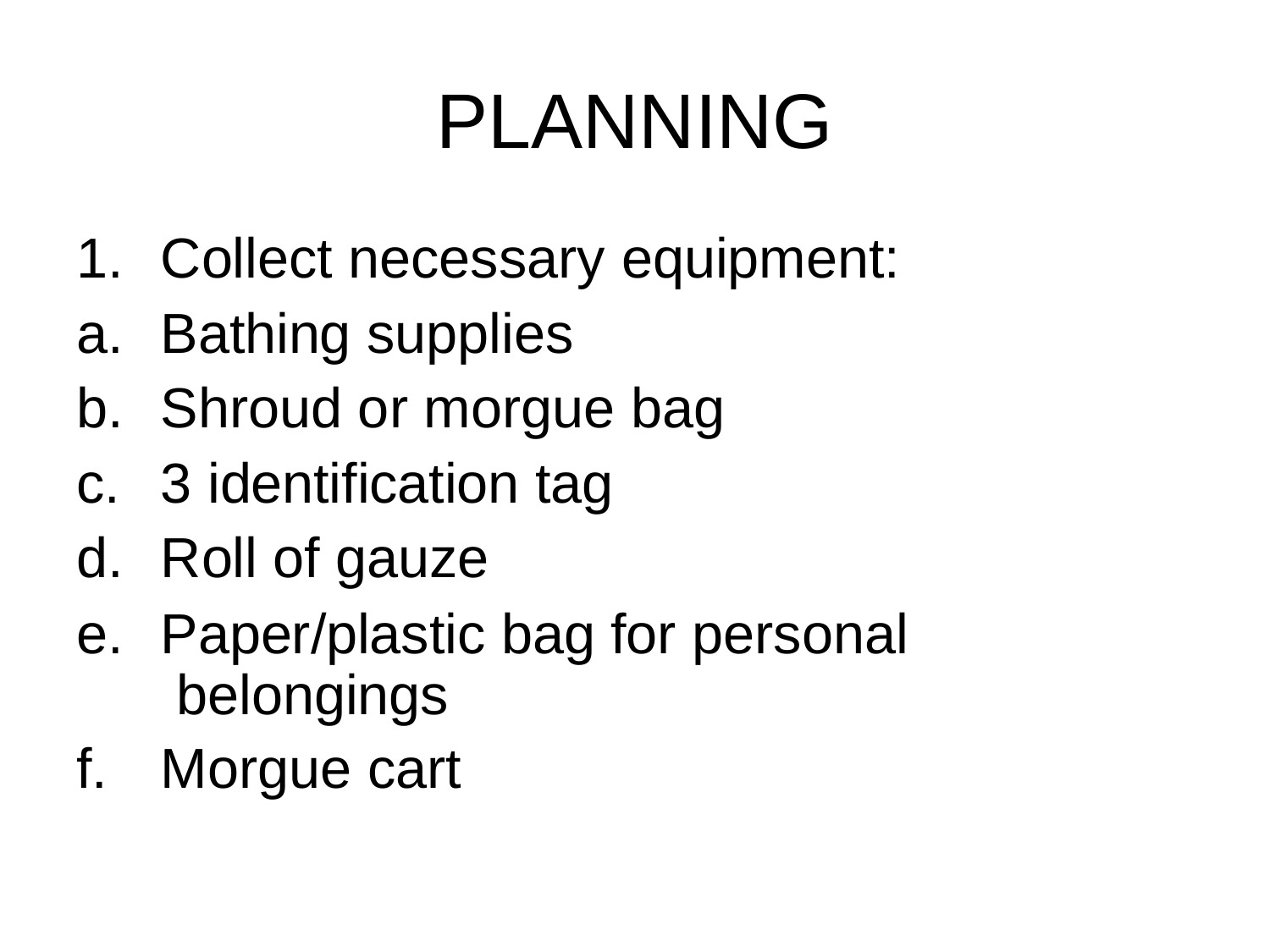

# PLANNING
Collect necessary equipment:
Bathing supplies
Shroud or morgue bag
3 identification tag
Roll of gauze
Paper/plastic bag for personal  belongings
Morgue cart